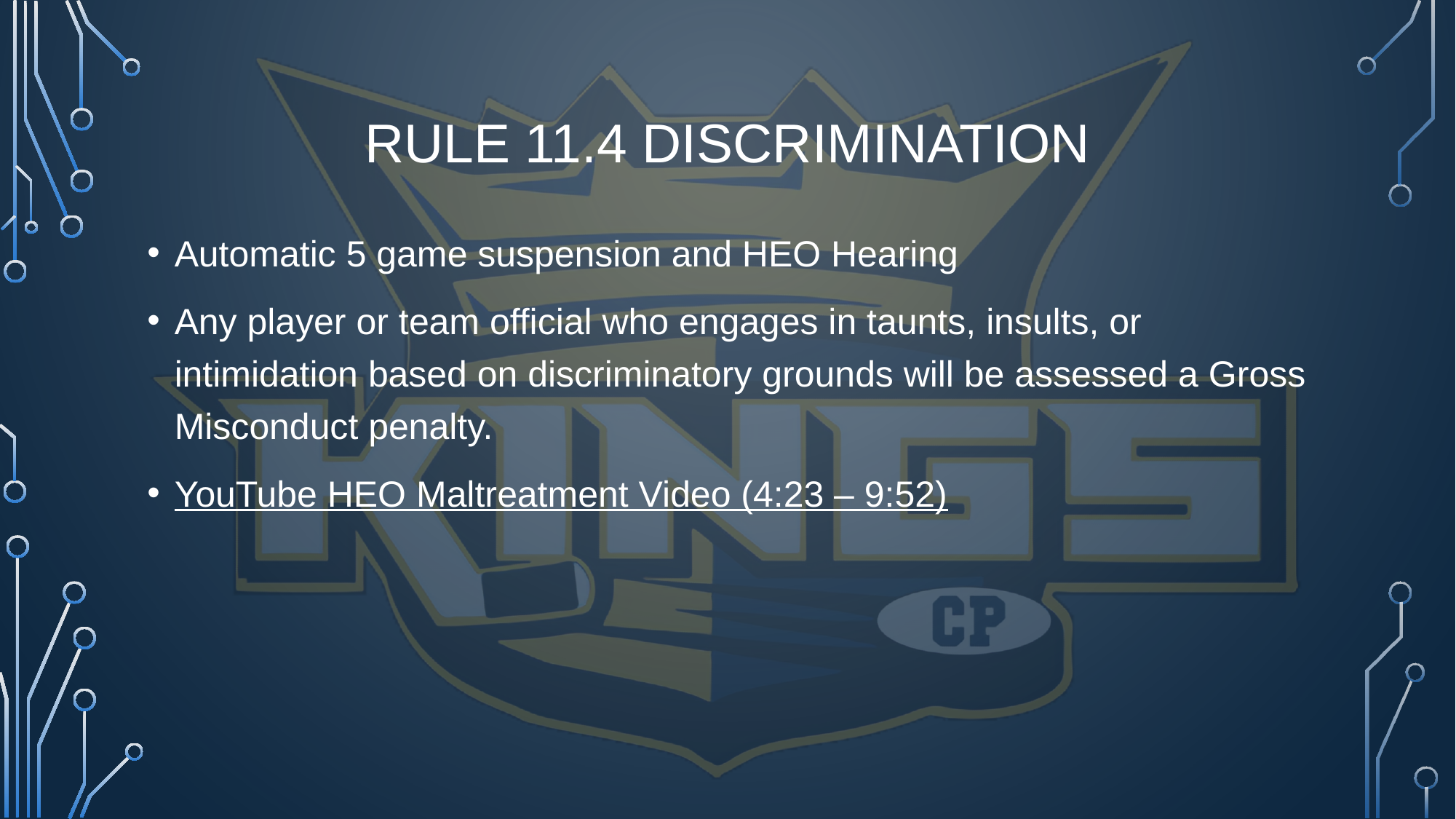

# RULE 11.4 DISCRIMINATION
Automatic 5 game suspension and HEO Hearing
Any player or team official who engages in taunts, insults, or intimidation based on discriminatory grounds will be assessed a Gross Misconduct penalty.
YouTube HEO Maltreatment Video (4:23 – 9:52)